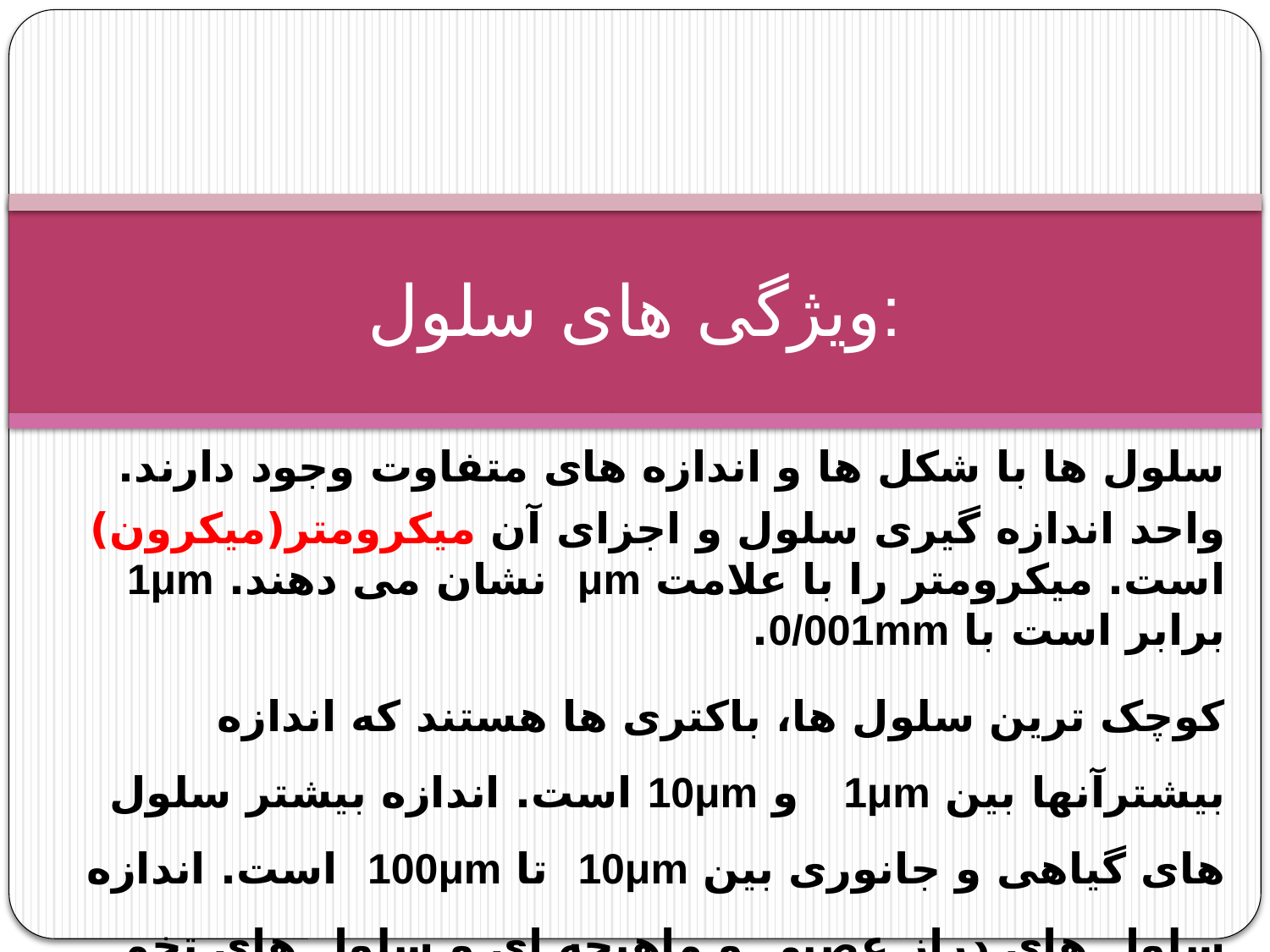

# ویژگی های سلول:
سلول ها با شکل ها و اندازه های متفاوت وجود دارند.
واحد اندازه گیرى سلول و اجزاى آن میکرومتر(میکرون) است. میکرومتر را با علامت μm  نشان مى دهند. 1μm برابر است با 0/001mm.
کوچک ترین سلول ها، باکترى ها هستند که اندازه بیشترآنها بین 1μm   و 10μm است. اندازه بیشتر سلول هاى گیاهى و جانورى بین 10μm  تا 100μm  است. اندازه سلول های دراز عصبی و ماهیچه ای و سلول های تخم بسیاری از جانوران، بیش از این مقدار است.